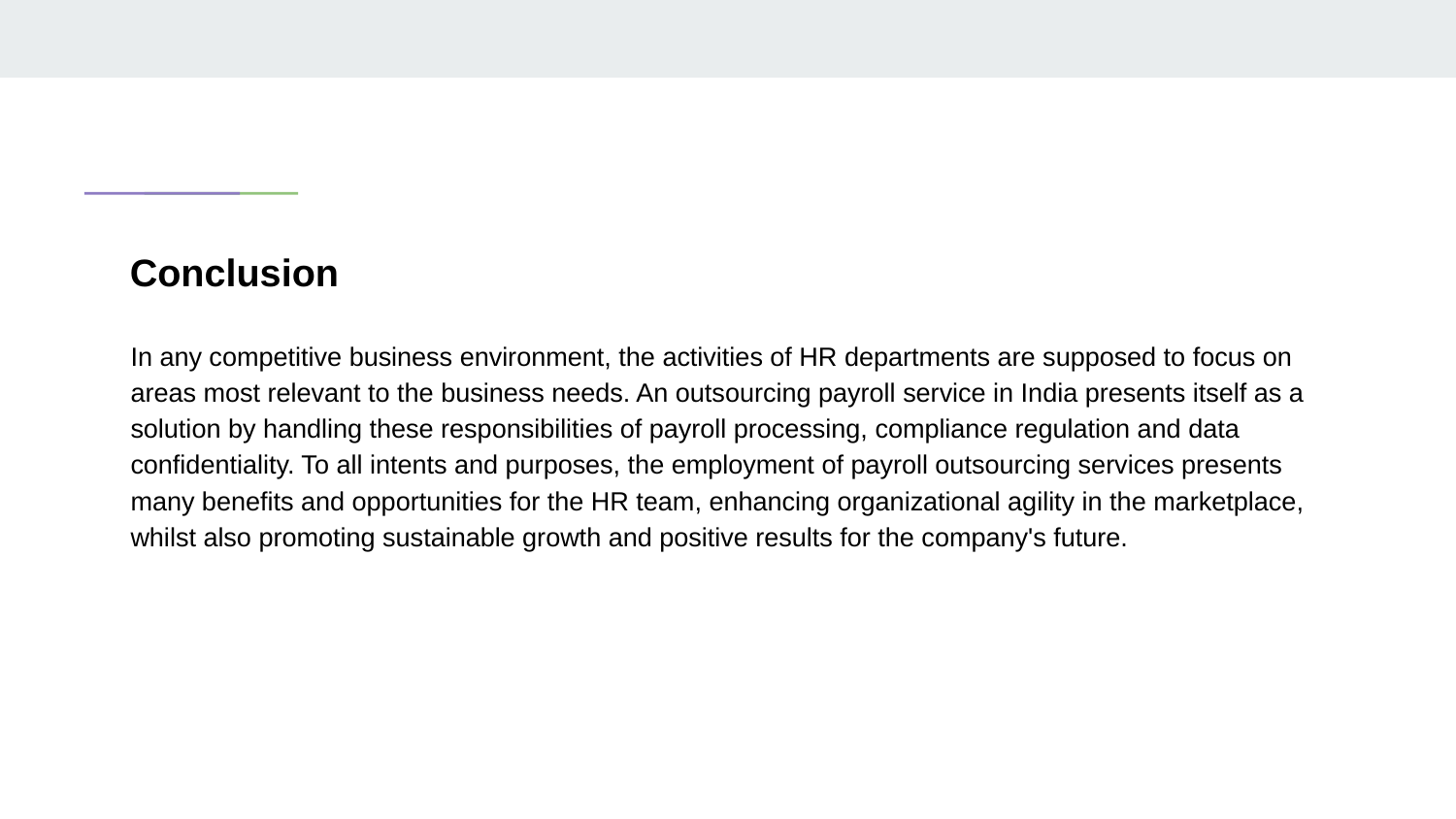

# Conclusion
In any competitive business environment, the activities of HR departments are supposed to focus on areas most relevant to the business needs. An outsourcing payroll service in India presents itself as a solution by handling these responsibilities of payroll processing, compliance regulation and data confidentiality. To all intents and purposes, the employment of payroll outsourcing services presents many benefits and opportunities for the HR team, enhancing organizational agility in the marketplace, whilst also promoting sustainable growth and positive results for the company's future.